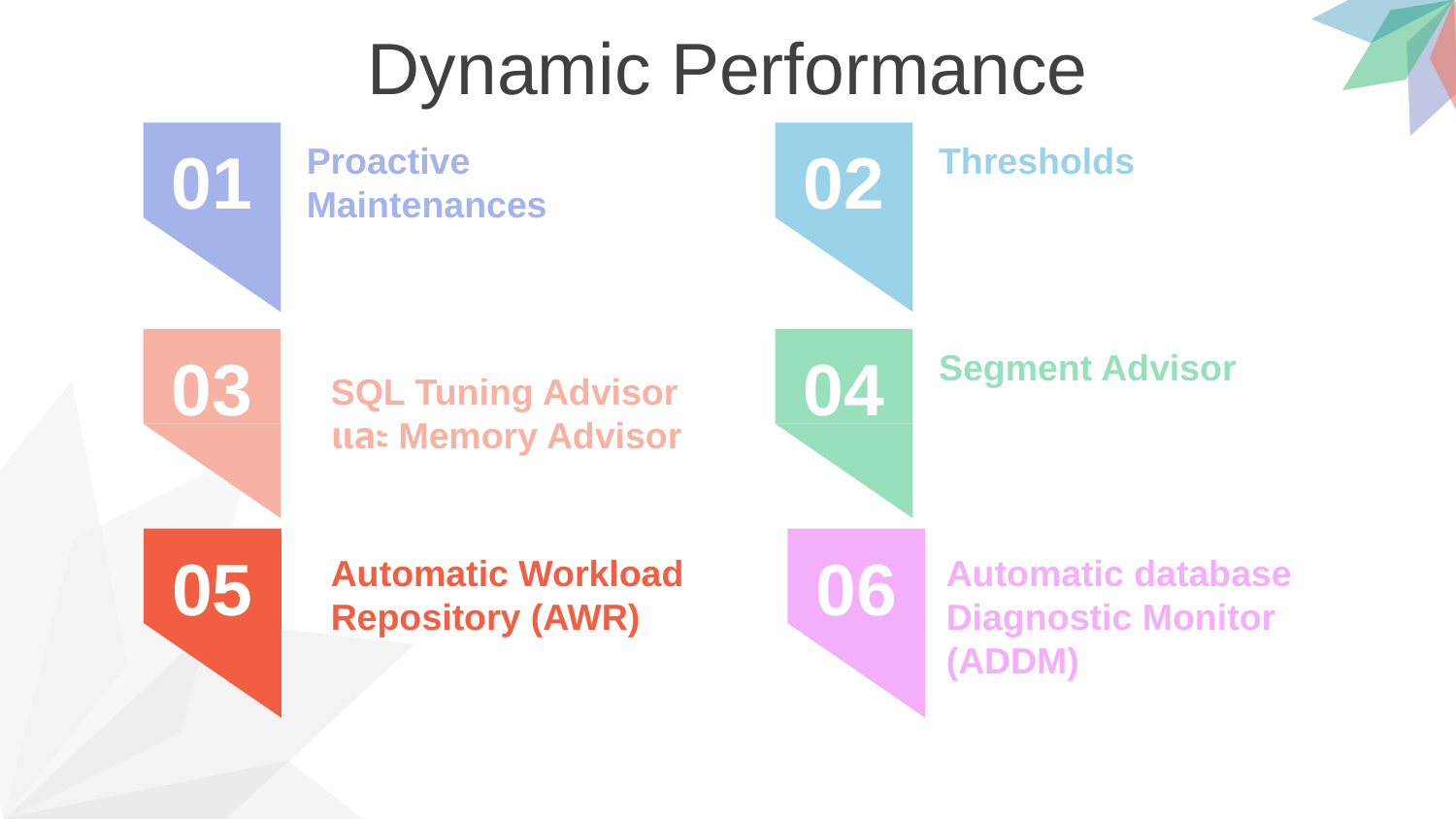

Dynamic Performance

02
01
Thresholds
Proactive Maintenances

04
03
Segment Advisor
SQL Tuning Advisor  และ Memory Advisor

05
06
Automatic Workload Repository (AWR)
Automatic database Diagnostic Monitor (ADDM)